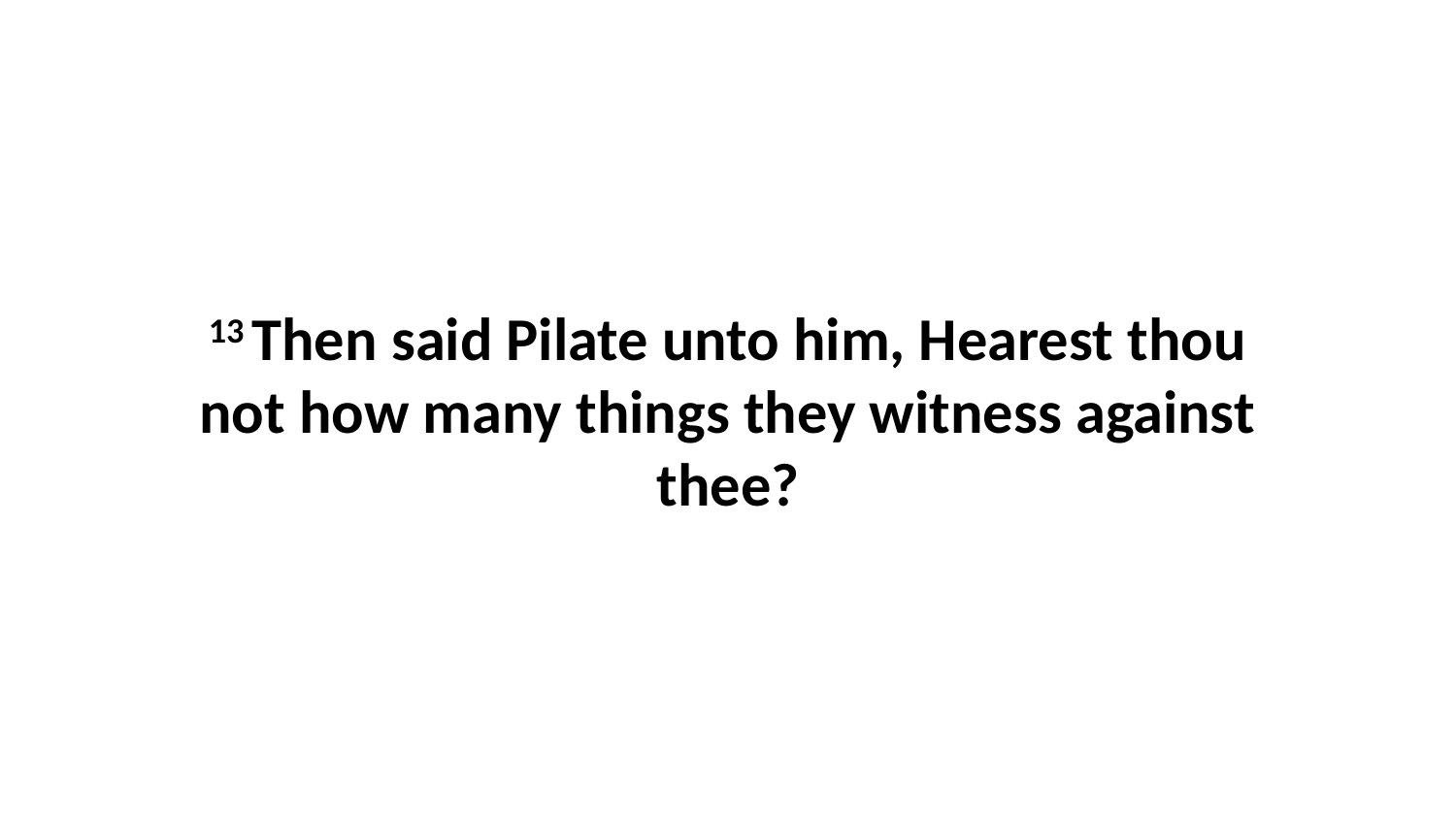

13 Then said Pilate unto him, Hearest thou not how many things they witness against thee?